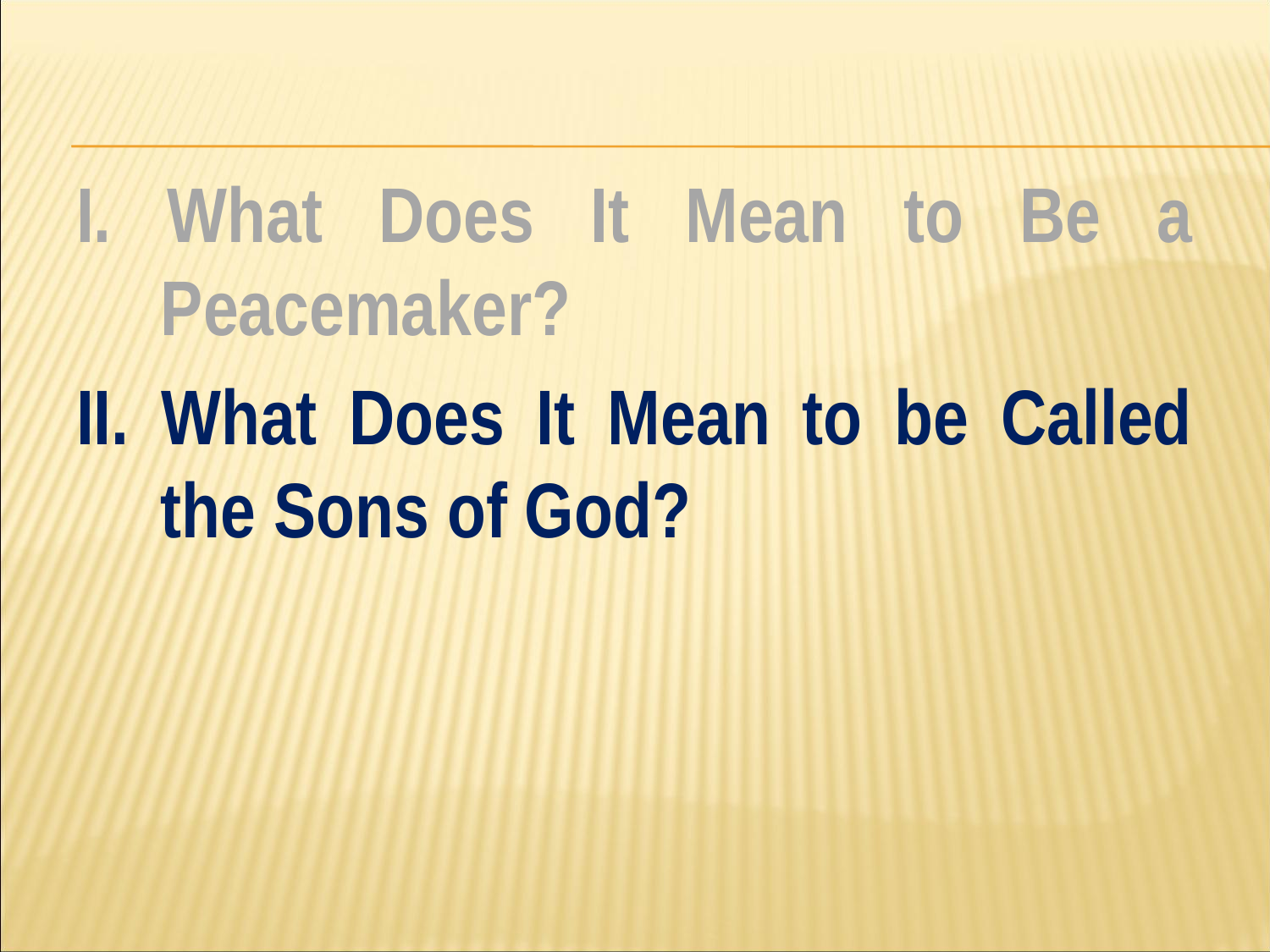

#
I. What Does It Mean to Be a Peacemaker?
II. What Does It Mean to be Called the Sons of God?